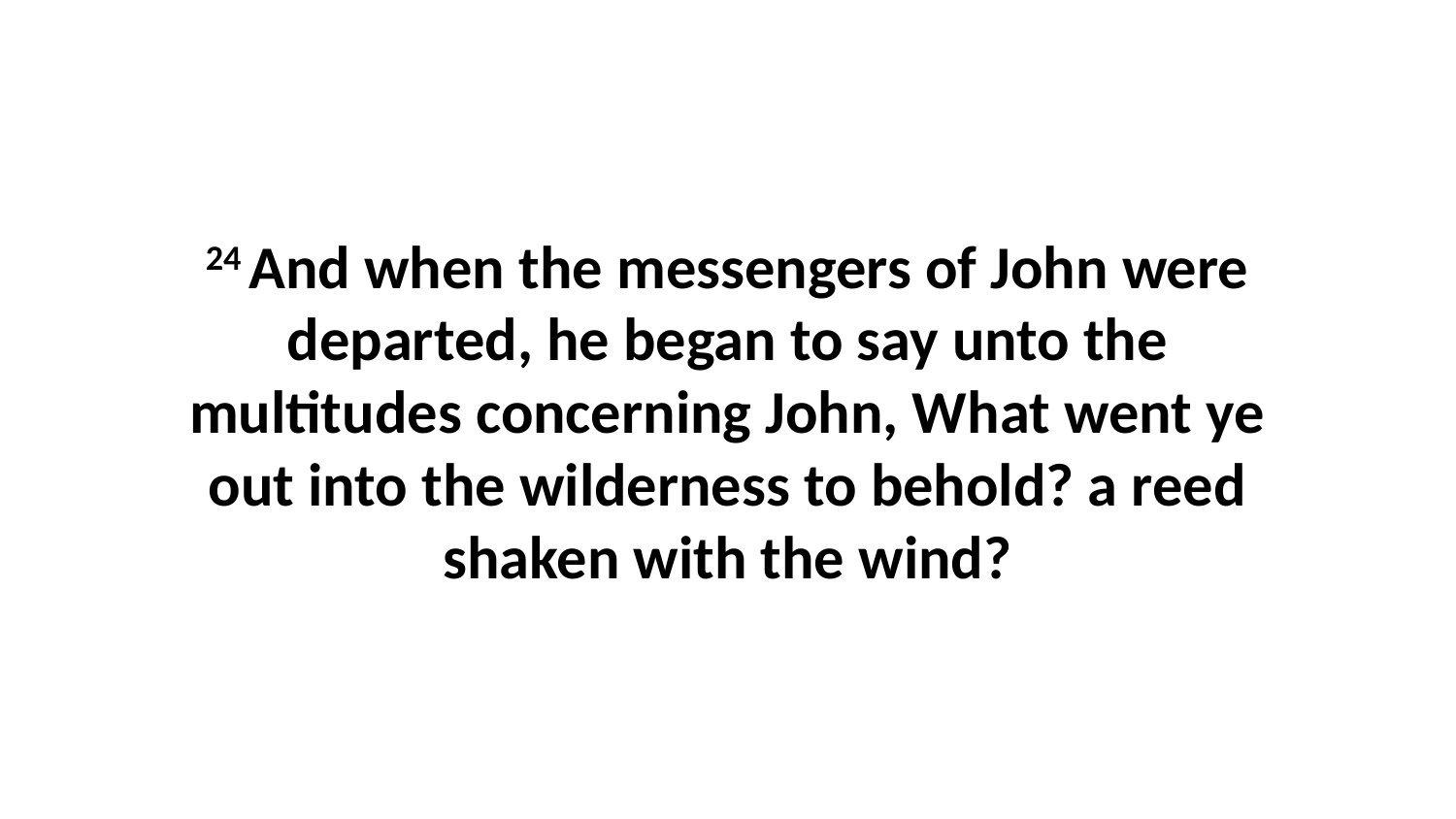

24 And when the messengers of John were departed, he began to say unto the multitudes concerning John, What went ye out into the wilderness to behold? a reed shaken with the wind?